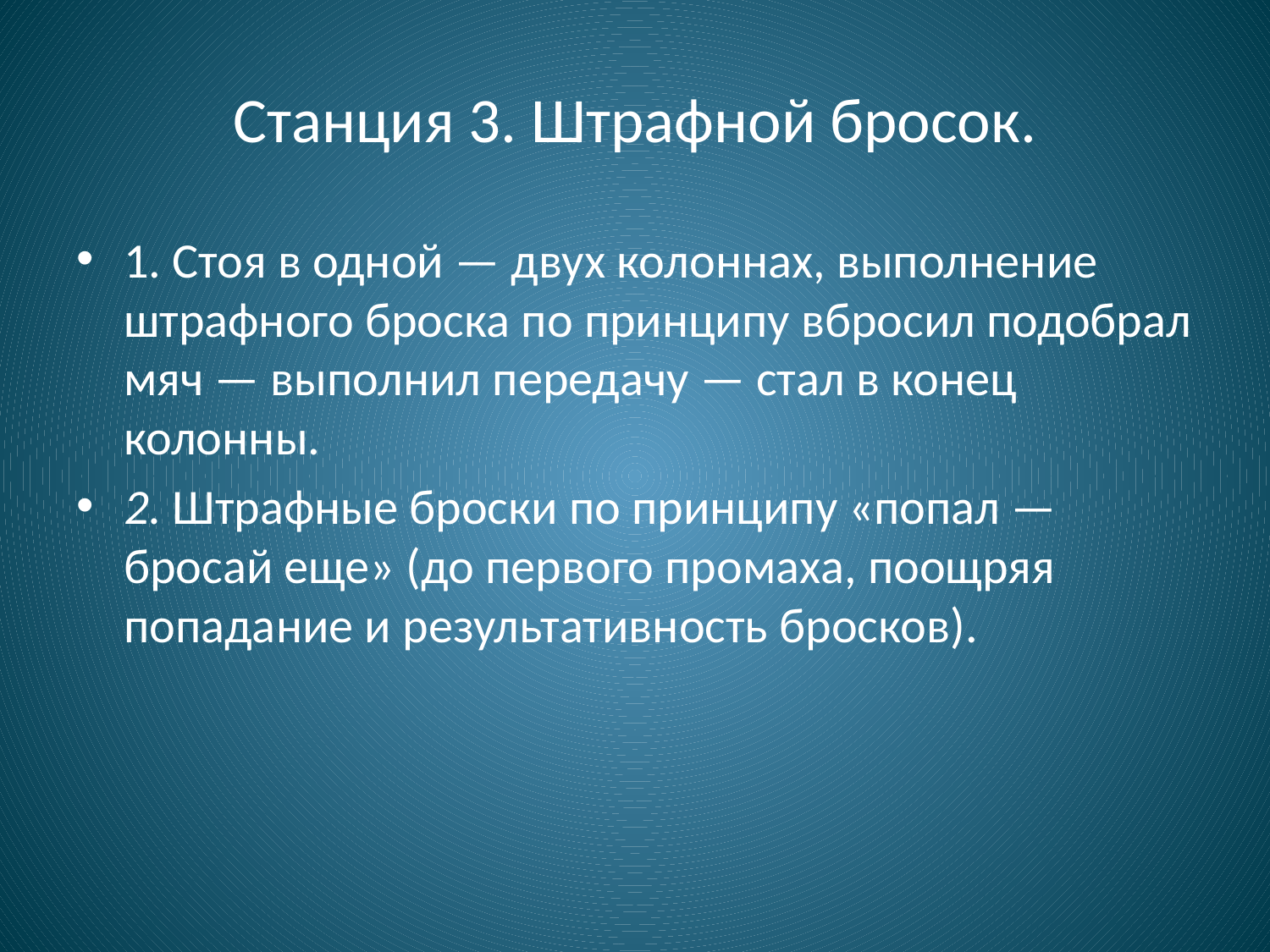

# Станция 3. Штрафной бросок.
1. Стоя в одной — двух колоннах, выполнение штрафного броска по принципу вбросил по­добрал мяч — выполнил передачу — стал в конец колонны.
2. Штрафные броски по принципу «попал — бросай еще» (до первого промаха, поощряя попадание и результативность бросков).